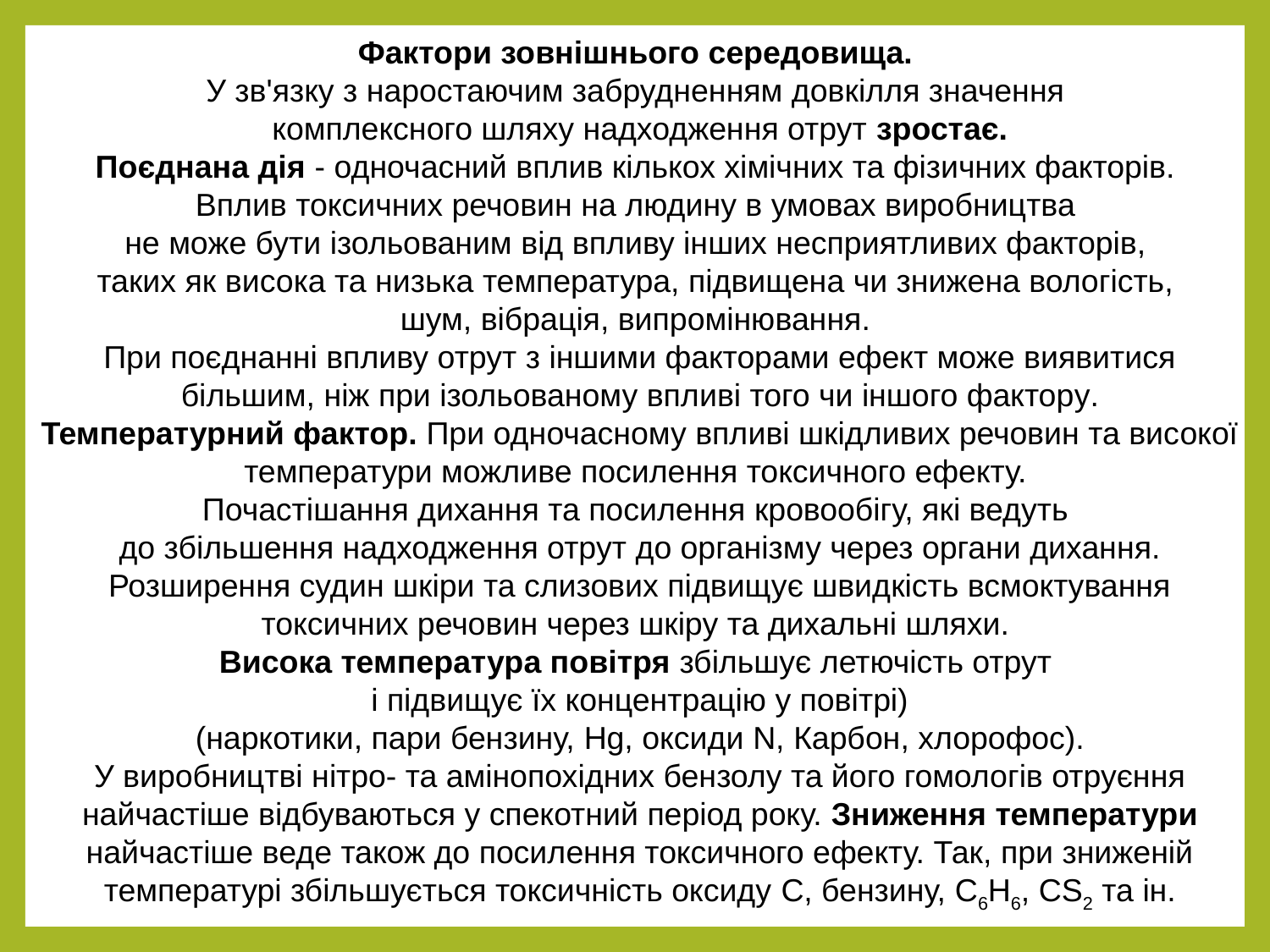

Фактори зовнішнього середовища.
У зв'язку з наростаючим забрудненням довкілля значення
комплексного шляху надходження отрут зростає.
Поєднана дія - одночасний вплив кількох хімічних та фізичних факторів.
Вплив токсичних речовин на людину в умовах виробництва
не може бути ізольованим від впливу інших несприятливих факторів,
таких як висока та низька температура, підвищена чи знижена вологість,
шум, вібрація, випромінювання.
При поєднанні впливу отрут з іншими факторами ефект може виявитися більшим, ніж при ізольованому впливі того чи іншого фактору.
Температурний фактор. При одночасному впливі шкідливих речовин та високої температури можливе посилення токсичного ефекту.
Почастішання дихання та посилення кровообігу, які ведуть
до збільшення надходження отрут до організму через органи дихання. Розширення судин шкіри та слизових підвищує швидкість всмоктування токсичних речовин через шкіру та дихальні шляхи.
Висока температура повітря збільшує летючість отрут
і підвищує їх концентрацію у повітрі)
 (наркотики, пари бензину, Hg, оксиди N, Карбон, хлорофос).
У виробництві нітро- та амінопохідних бензолу та його гомологів отруєння найчастіше відбуваються у спекотний період року. Зниження температури найчастіше веде також до посилення токсичного ефекту. Так, при зниженій температурі збільшується токсичність оксиду C, бензину, C6H6, CS2 та ін.